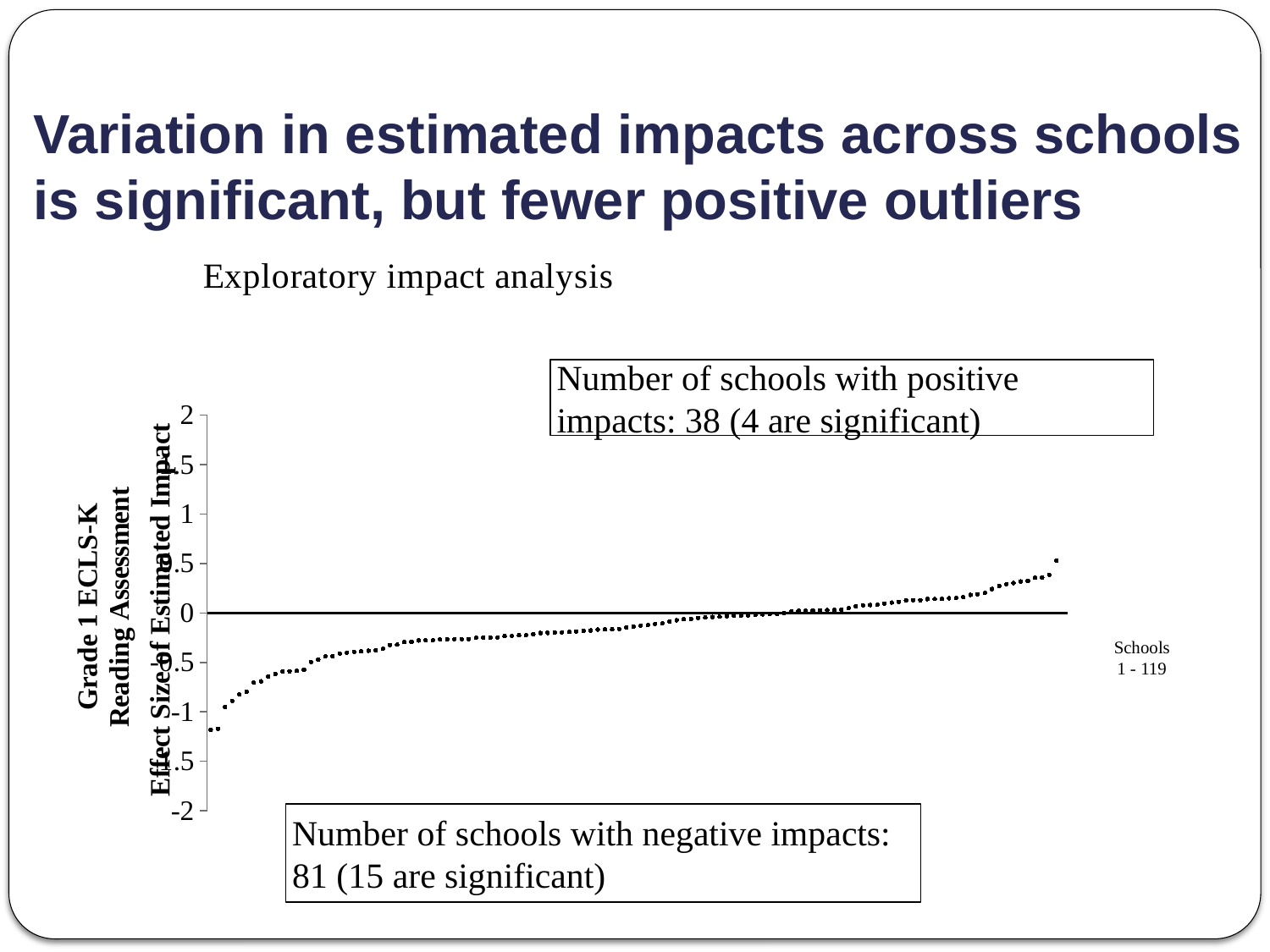

# Variation in estimated impacts across schools is significant, but fewer positive outliers

### Chart: Grade 1 ECLS-K Reading Assessment

| Category |  |  |  |  |  |
|---|---|---|---|---|---|
Number of schools with positive impacts: 38 (4 are significant)
Schools
1 - 119
Number of schools with negative impacts: 81 (15 are significant)